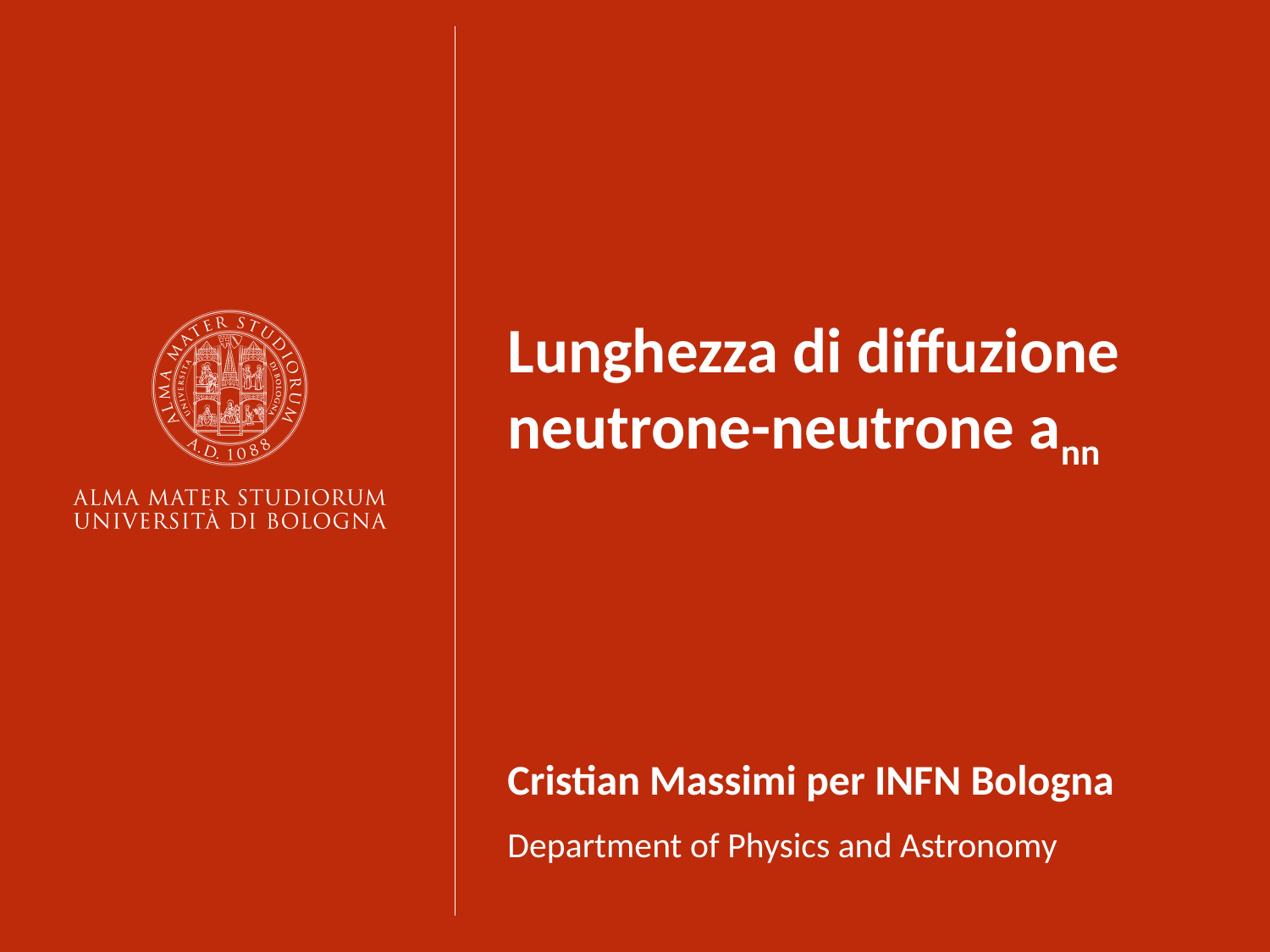

Lunghezza di diffuzione neutrone-neutrone ann
Cristian Massimi per INFN Bologna
Department of Physics and Astronomy